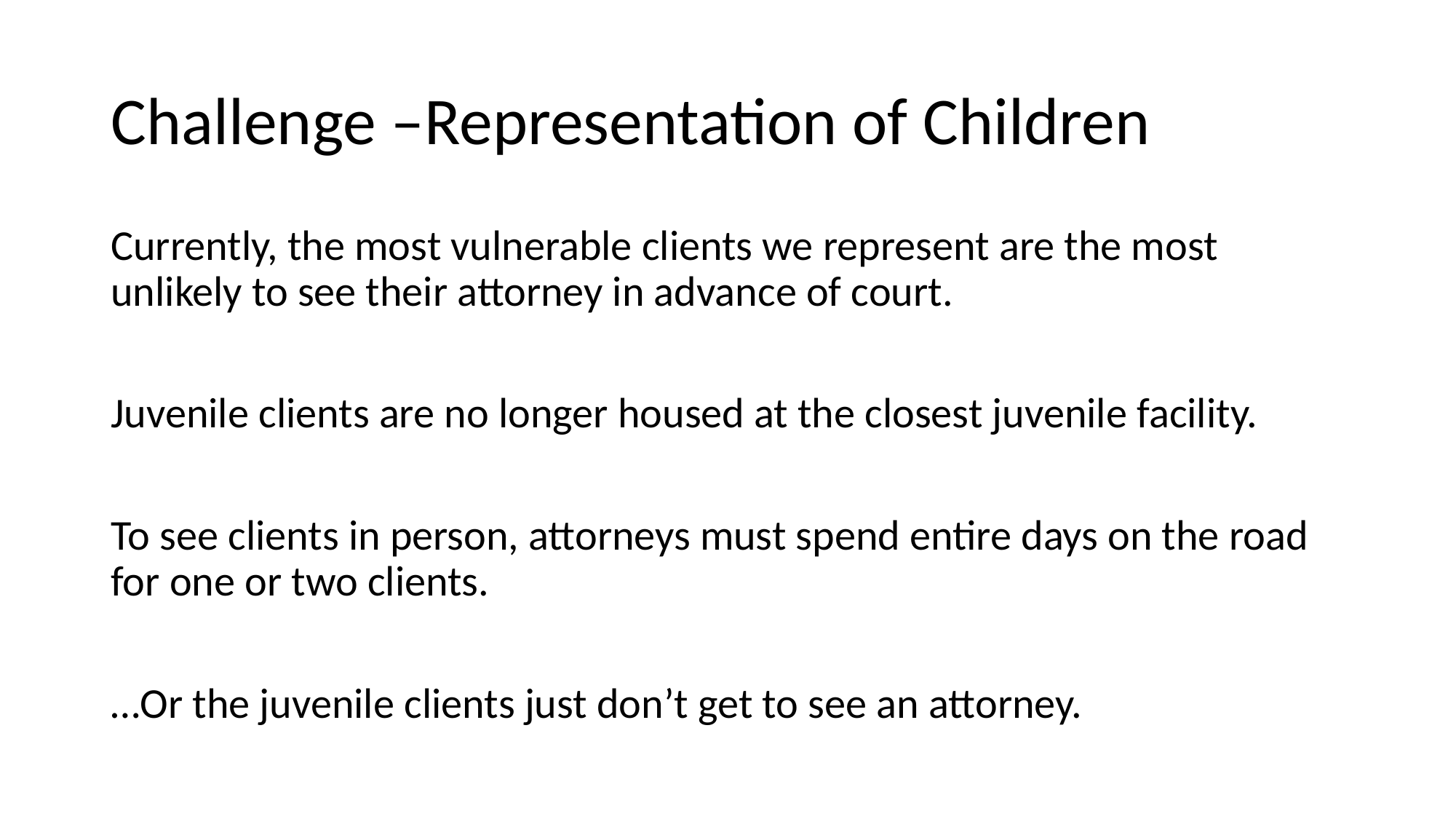

# Challenge –Representation of Children
Currently, the most vulnerable clients we represent are the most unlikely to see their attorney in advance of court.

Juvenile clients are no longer housed at the closest juvenile facility.

To see clients in person, attorneys must spend entire days on the road for one or two clients.

…Or the juvenile clients just don’t get to see an attorney.